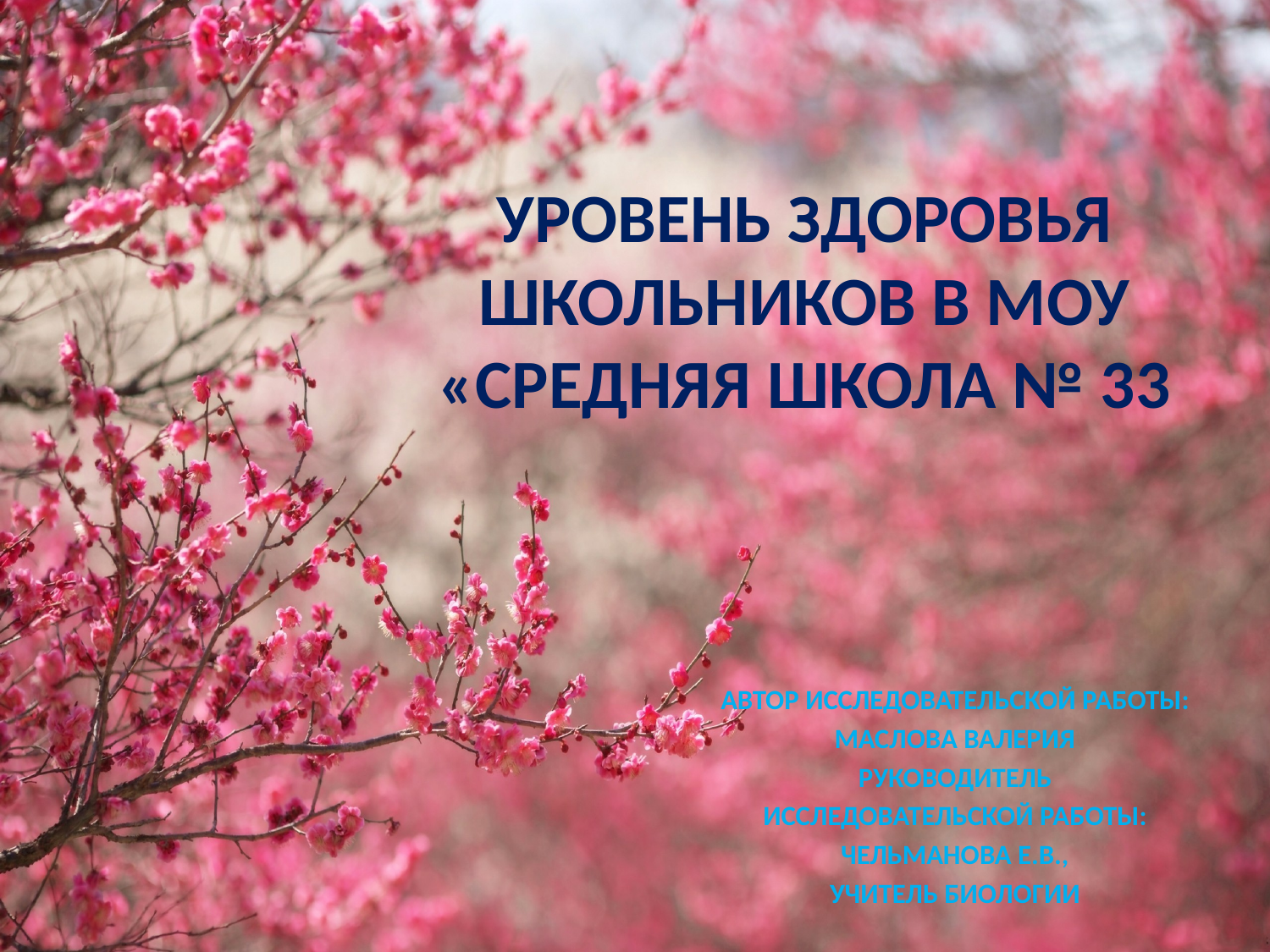

# Уровень здоровья школьников в МОУ «Средняя школа № 33
Автор исследовательской работы:
Маслова Валерия
Руководитель
исследовательской работы:
Чельманова Е.В.,
учитель биологии